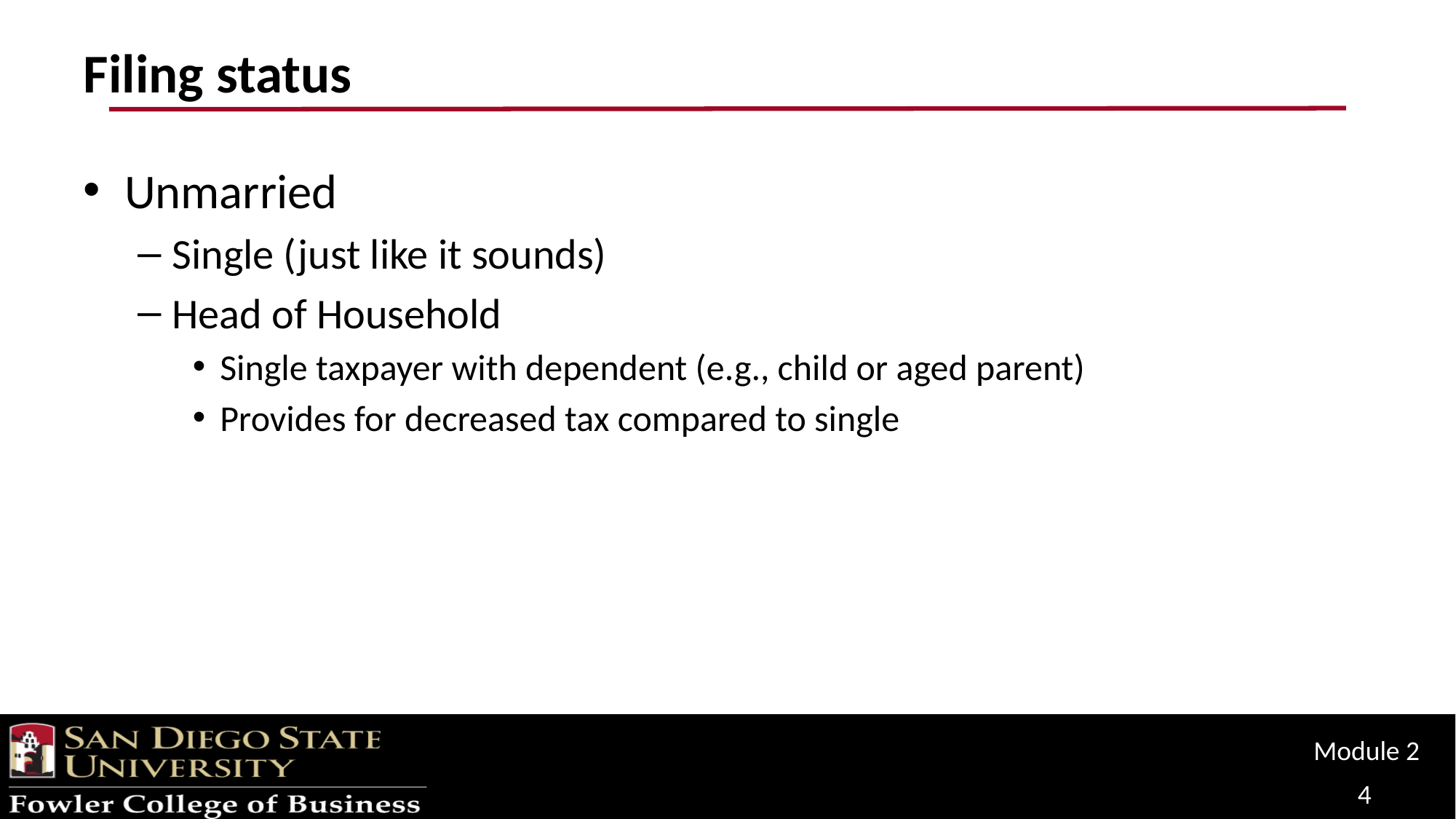

# Filing status
Unmarried
Single (just like it sounds)
Head of Household
Single taxpayer with dependent (e.g., child or aged parent)
Provides for decreased tax compared to single
Module 2
4